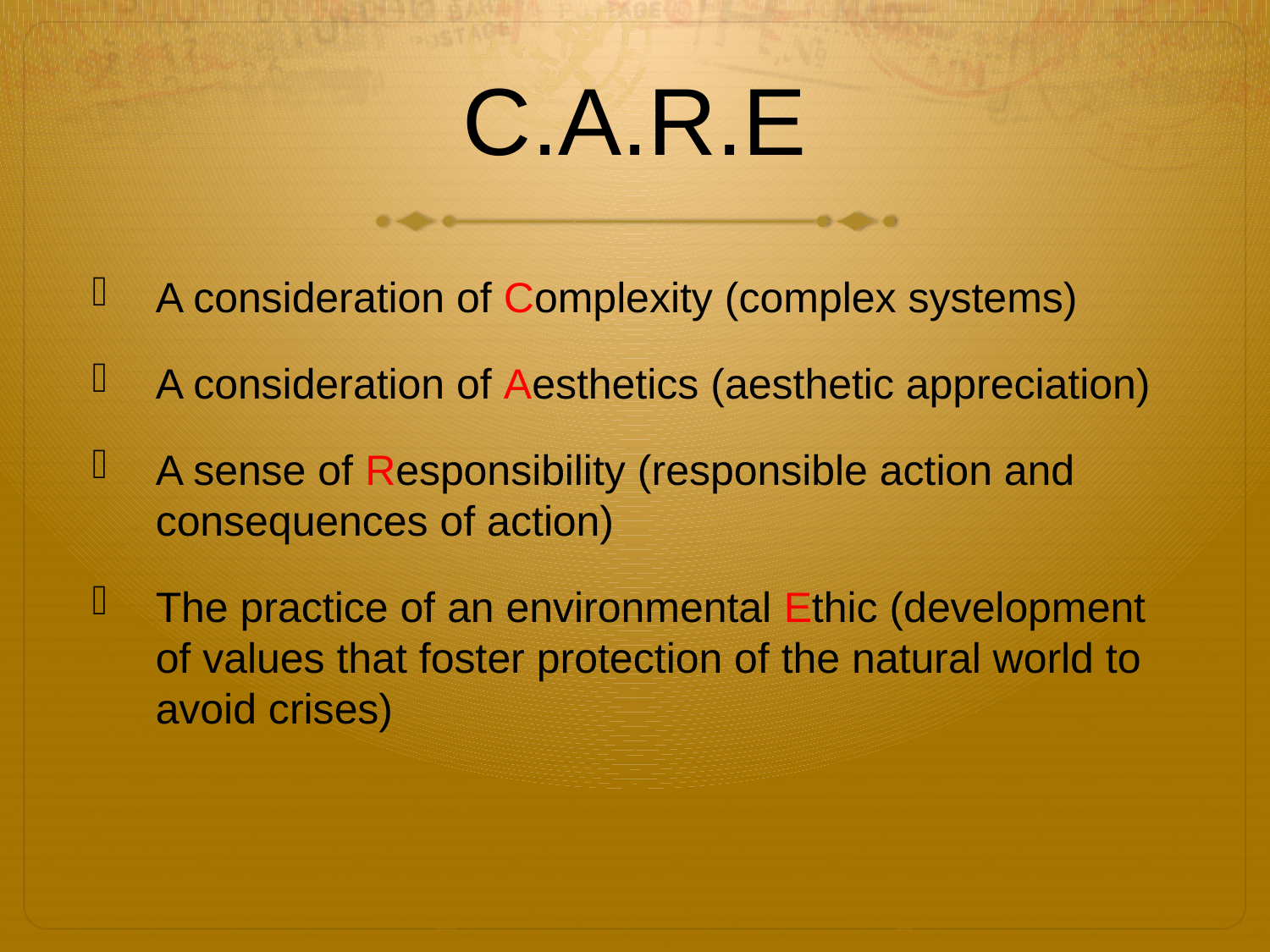

# C.A.R.E
A consideration of Complexity (complex systems)
A consideration of Aesthetics (aesthetic appreciation)
A sense of Responsibility (responsible action and consequences of action)
The practice of an environmental Ethic (development of values that foster protection of the natural world to avoid crises)